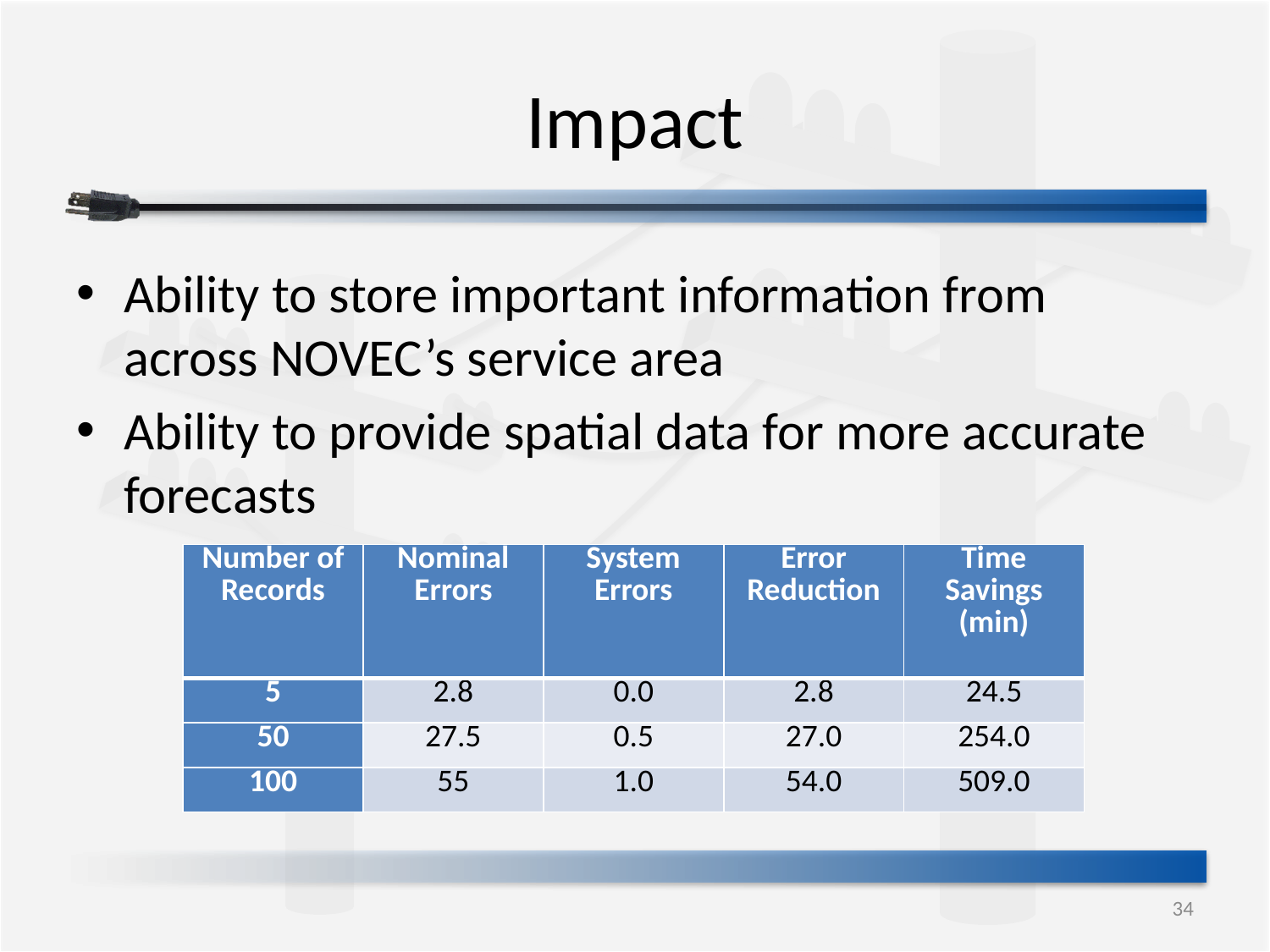

# Impact
Ability to store important information from across NOVEC’s service area
Ability to provide spatial data for more accurate forecasts

| Number of Records | Nominal Errors | System Errors | Error Reduction | Time Savings (min) |
| --- | --- | --- | --- | --- |
| 5 | 2.8 | 0.0 | 2.8 | 24.5 |
| 50 | 27.5 | 0.5 | 27.0 | 254.0 |
| 100 | 55 | 1.0 | 54.0 | 509.0 |
34